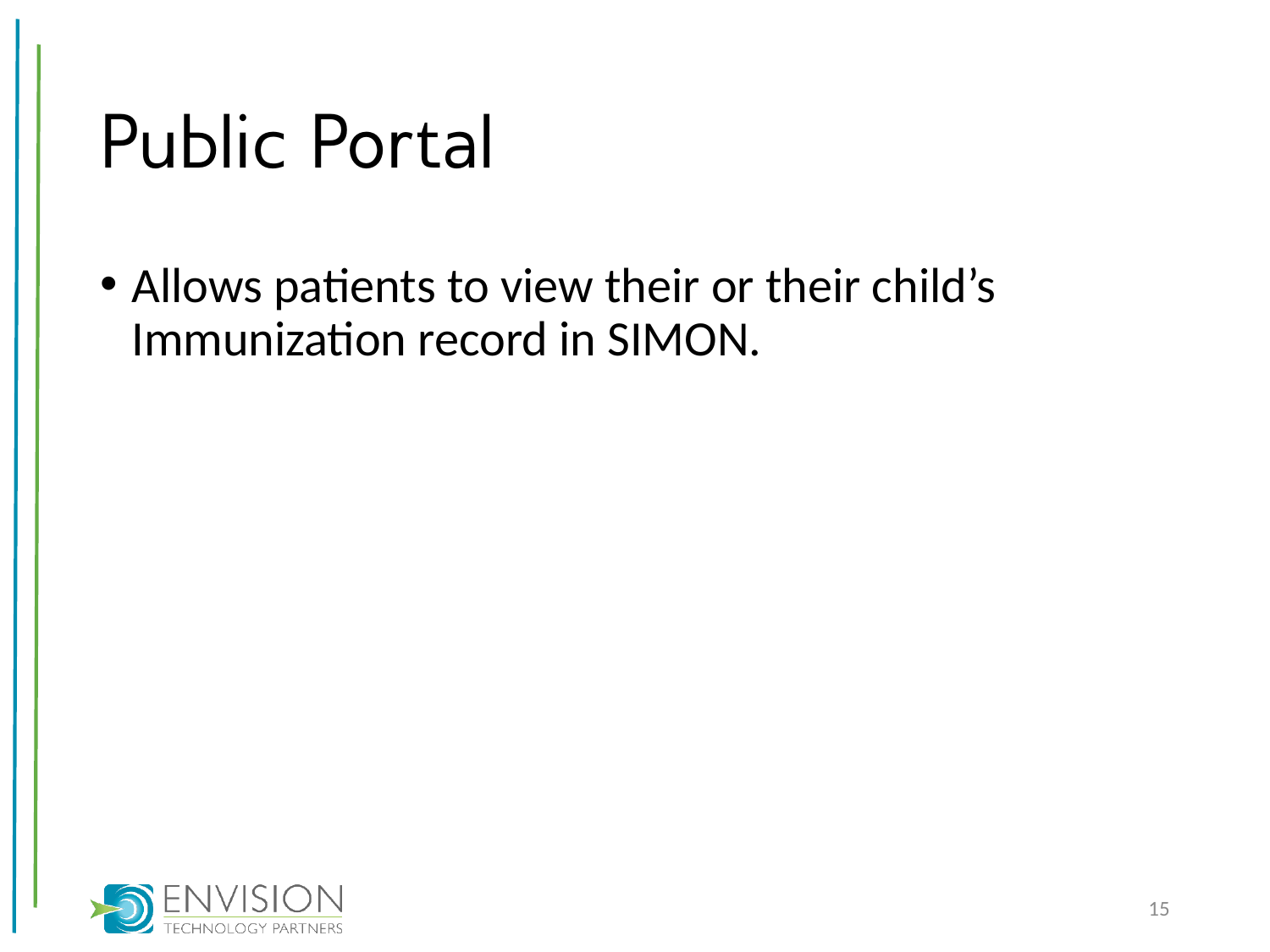

# Public Portal
Allows patients to view their or their child’s Immunization record in SIMON.
15